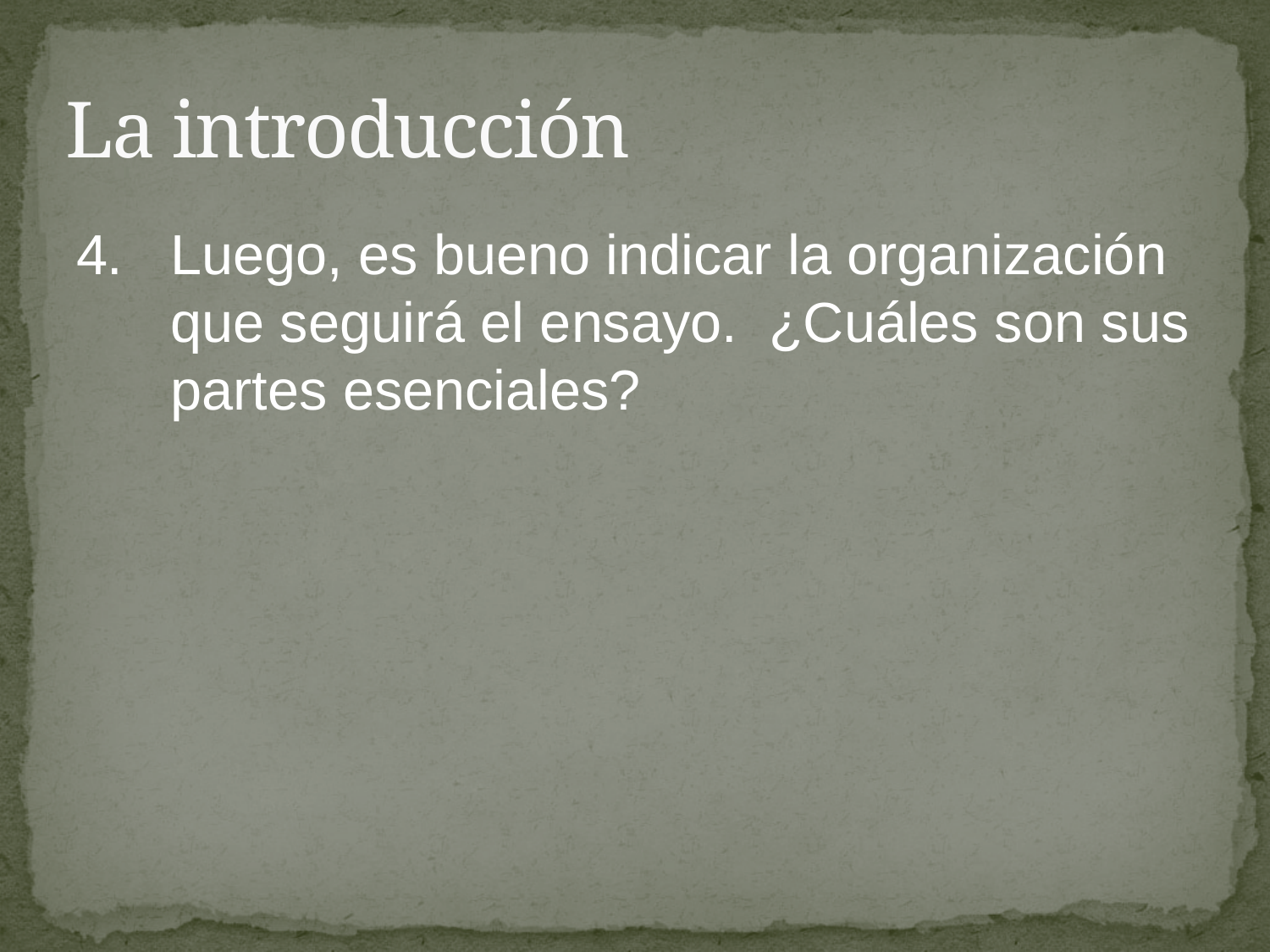

# La introducción
4.	Luego, es bueno indicar la organización que seguirá el ensayo.  ¿Cuáles son sus partes esenciales?